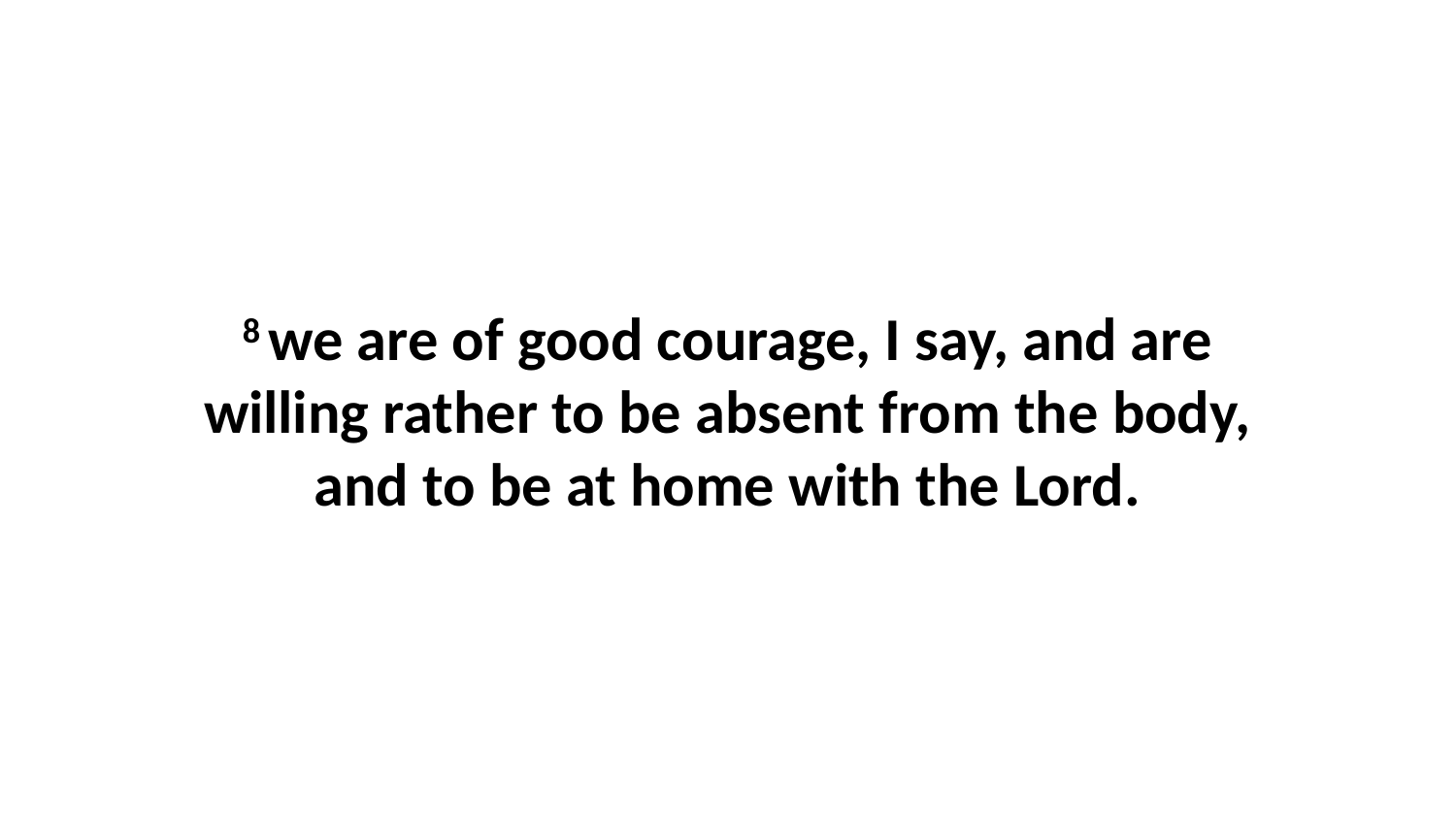

8 we are of good courage, I say, and are willing rather to be absent from the body, and to be at home with the Lord.